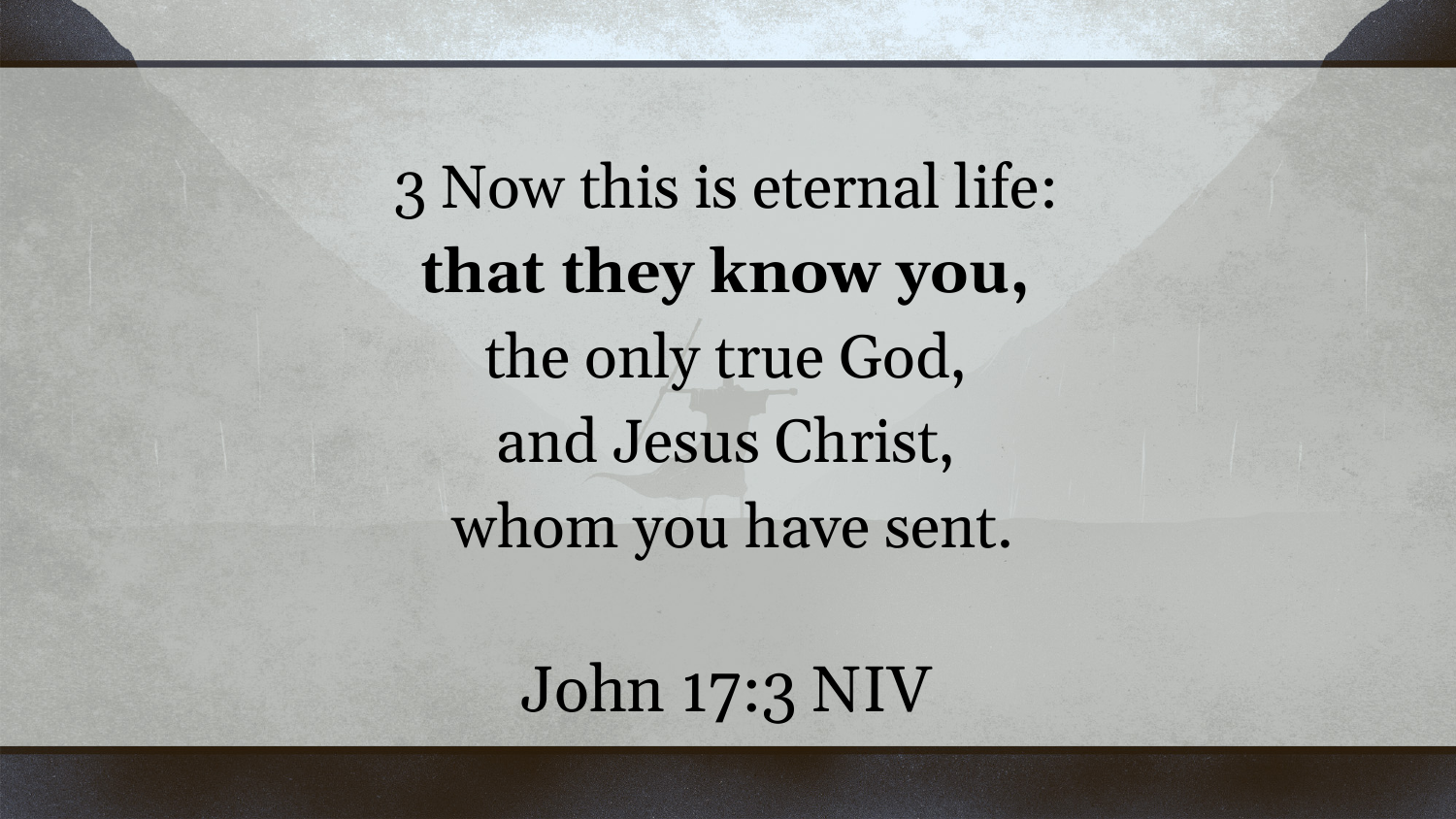

3 Now this is eternal life:
that they know you,
the only true God,
and Jesus Christ,
whom you have sent.
John 17:3 NIV